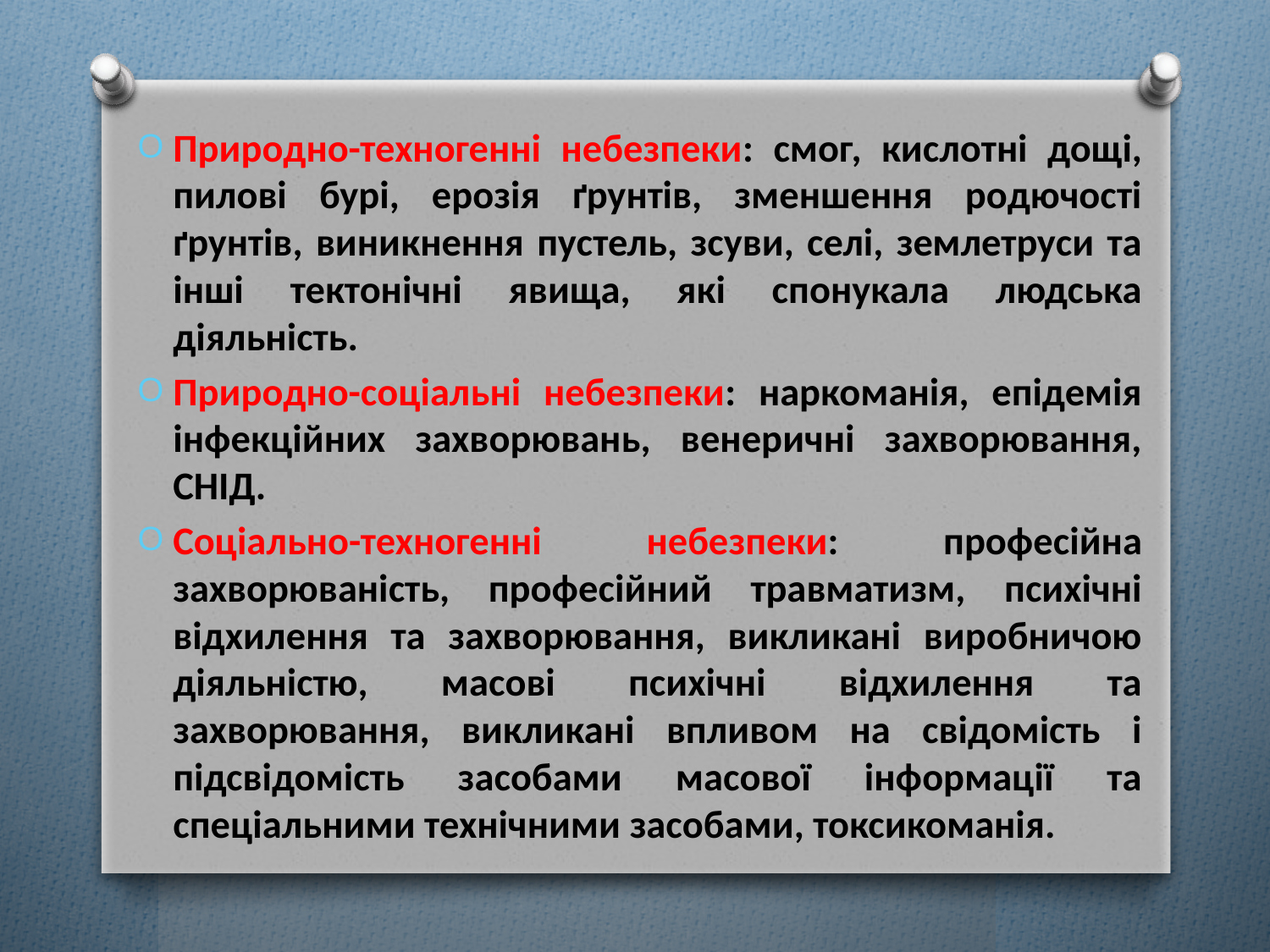

Природно-техногенні небезпеки: смог, кислотні дощі, пилові бурі, ерозія ґрунтів, зменшення родючості ґрунтів, виникнення пустель, зсуви, селі, землетруси та інші тектонічні явища, які спонукала людська діяльність.
Природно-соціальні небезпеки: наркоманія, епідемія інфекційних захворювань, венеричні захворювання, СНІД.
Соціально-техногенні небезпеки: професійна захворюваність, професійний травматизм, психічні відхилення та захворювання, викликані виробничою діяльністю, масові психічні відхилення та захворювання, викликані впливом на свідомість і підсвідомість засобами масової інформації та спеціальними технічними засобами, токсикоманія.